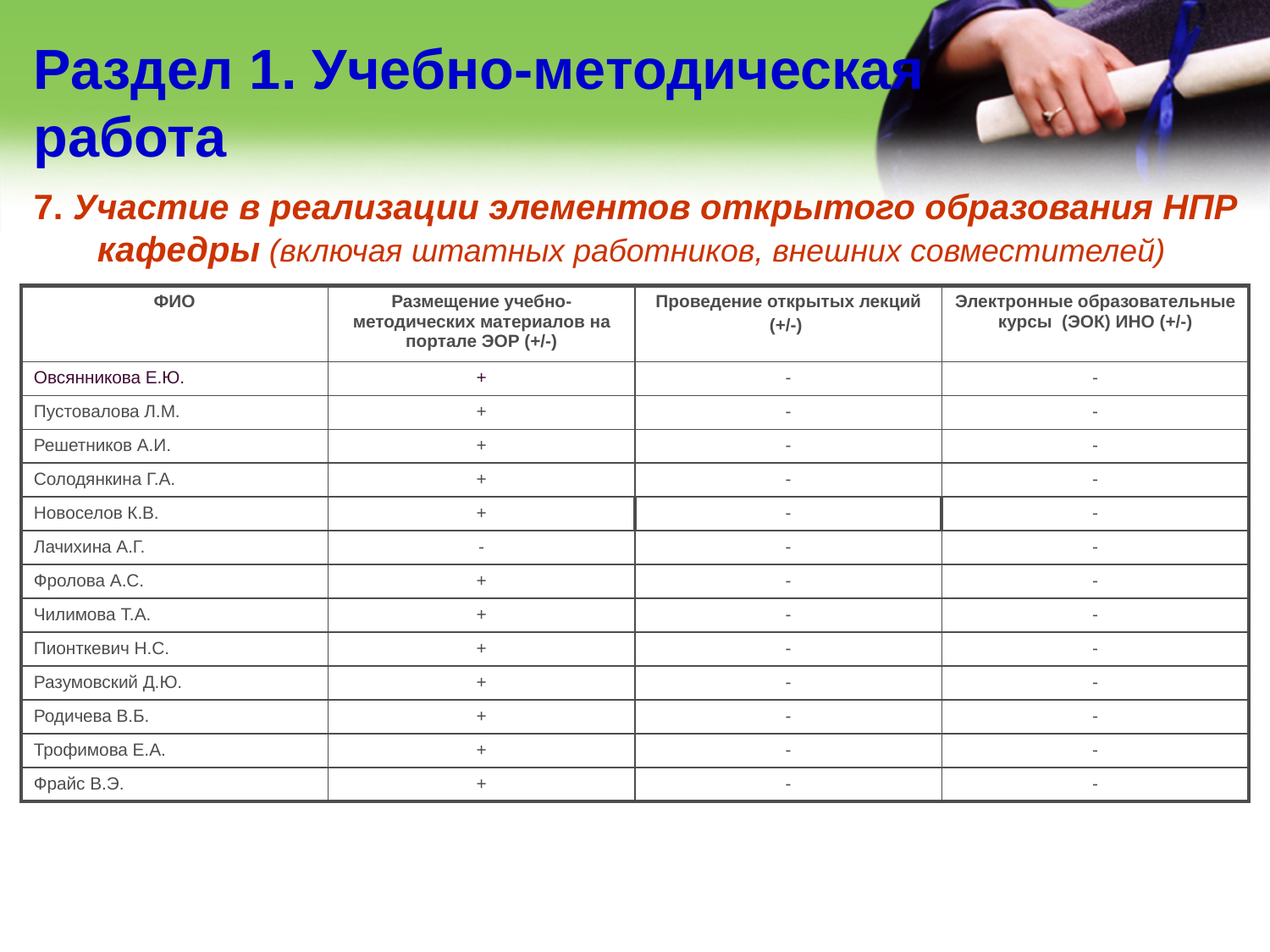

# Раздел 1. Учебно-методическая работа
7. Участие в реализации элементов открытого образования НПР кафедры (включая штатных работников, внешних совместителей)
| ФИО | Размещение учебно-методических материалов на портале ЭОР (+/-) | Проведение открытых лекций (+/-) | Электронные образовательные курсы (ЭОК) ИНО (+/-) |
| --- | --- | --- | --- |
| Овсянникова Е.Ю. | + | - | - |
| Пустовалова Л.М. | + | - | - |
| Решетников А.И. | + | - | - |
| Солодянкина Г.А. | + | - | - |
| Новоселов К.В. | + | - | - |
| Лачихина А.Г. | - | - | - |
| Фролова А.С. | + | - | - |
| Чилимова Т.А. | + | - | - |
| Пионткевич Н.С. | + | - | - |
| Разумовский Д.Ю. | + | - | - |
| Родичева В.Б. | + | - | - |
| Трофимова Е.А. | + | - | - |
| Фрайс В.Э. | + | - | - |